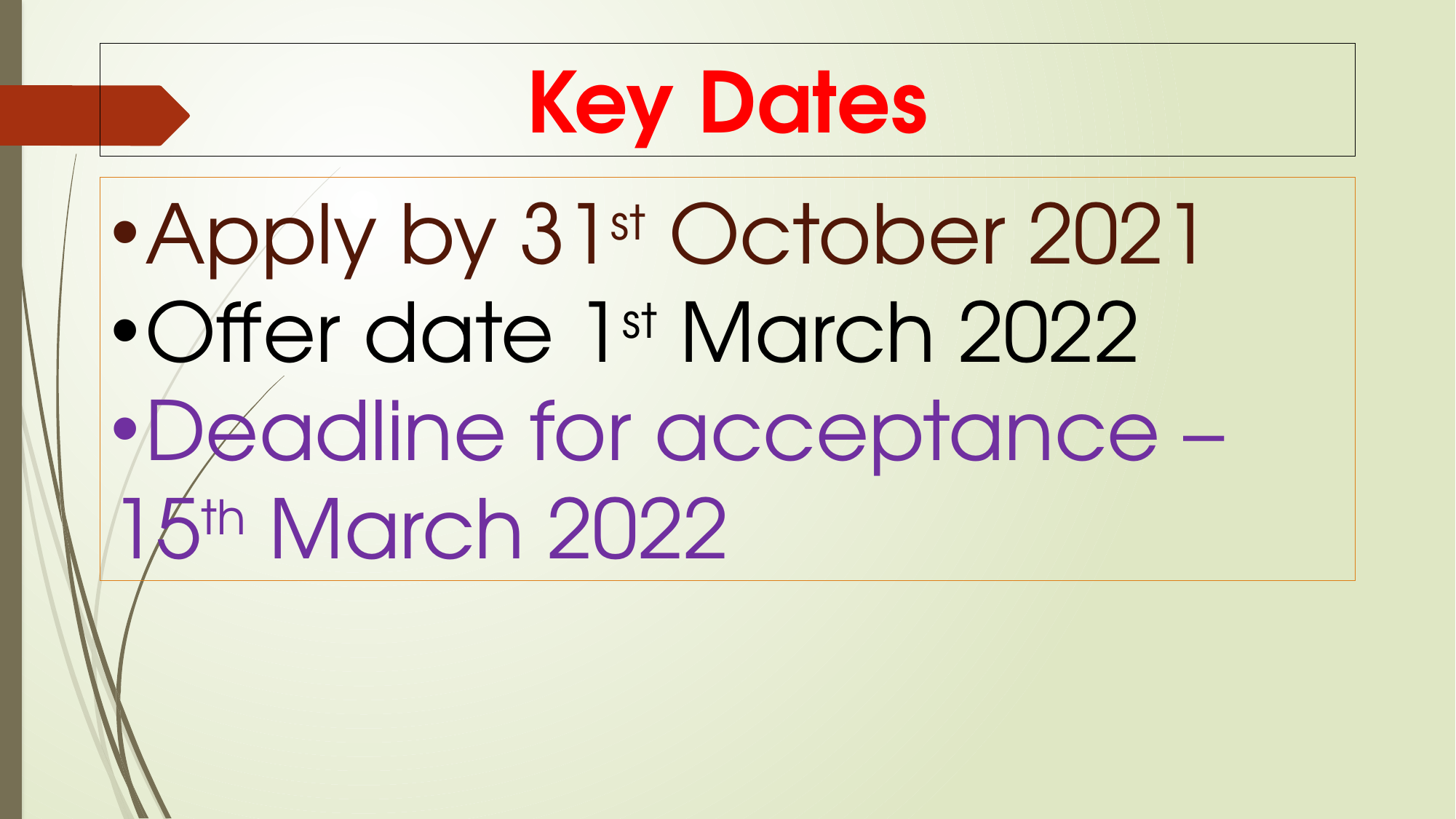

# Key Dates
Apply by 31st October 2021
Offer date 1st March 2022
Deadline for acceptance –
15th March 2022